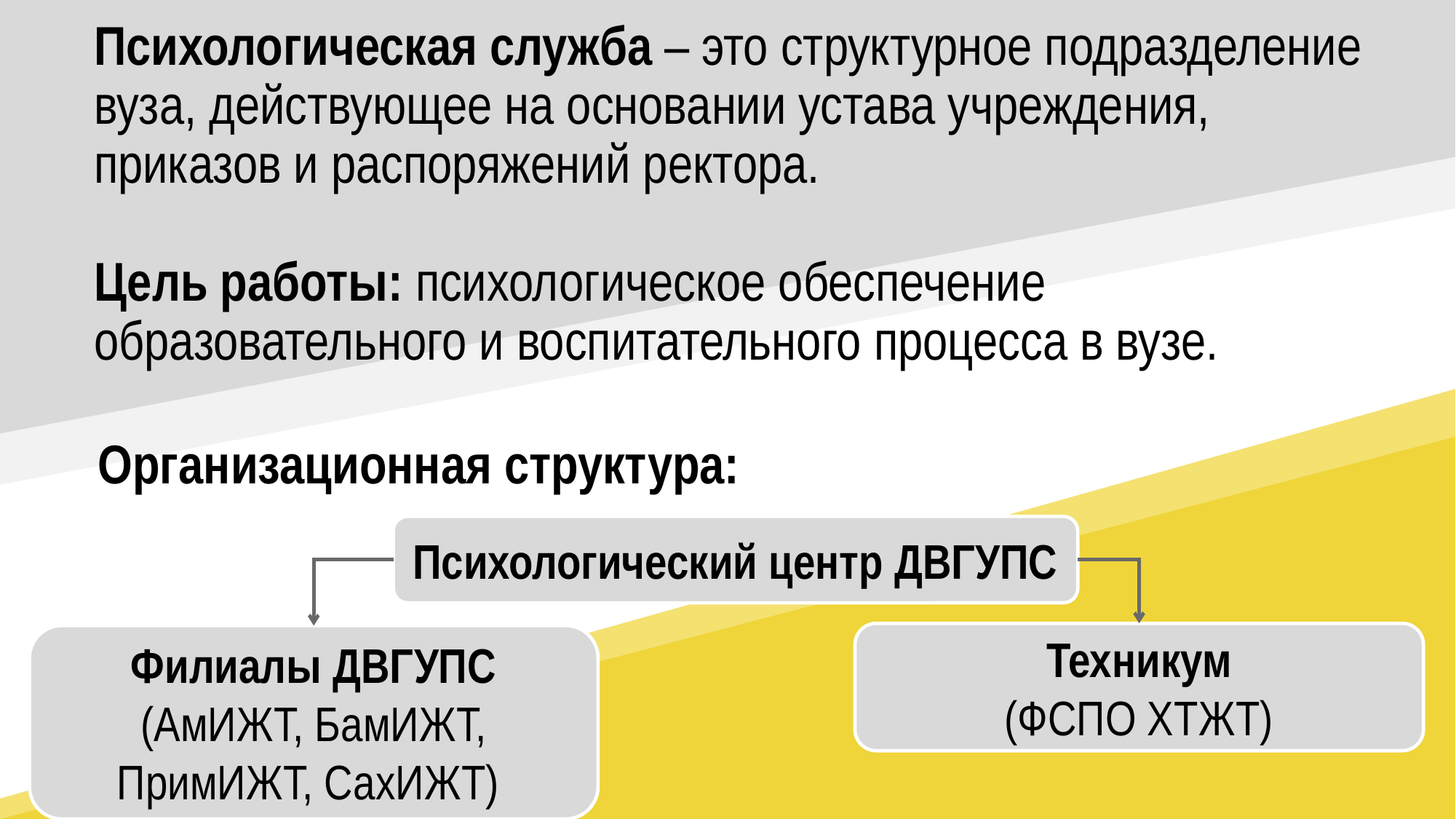

# Психологическая служба – это структурное подразделение вуза, действующее на основании устава учреждения, приказов и распоряжений ректора. Цель работы: психологическое обеспечение образовательного и воспитательного процесса в вузе.

Организационная структура:

Психологический центр ДВГУПС
Техникум
(ФСПО ХТЖТ)
Филиалы ДВГУПС
(АмИЖТ, БамИЖТ, ПримИЖТ, СахИЖТ)
3